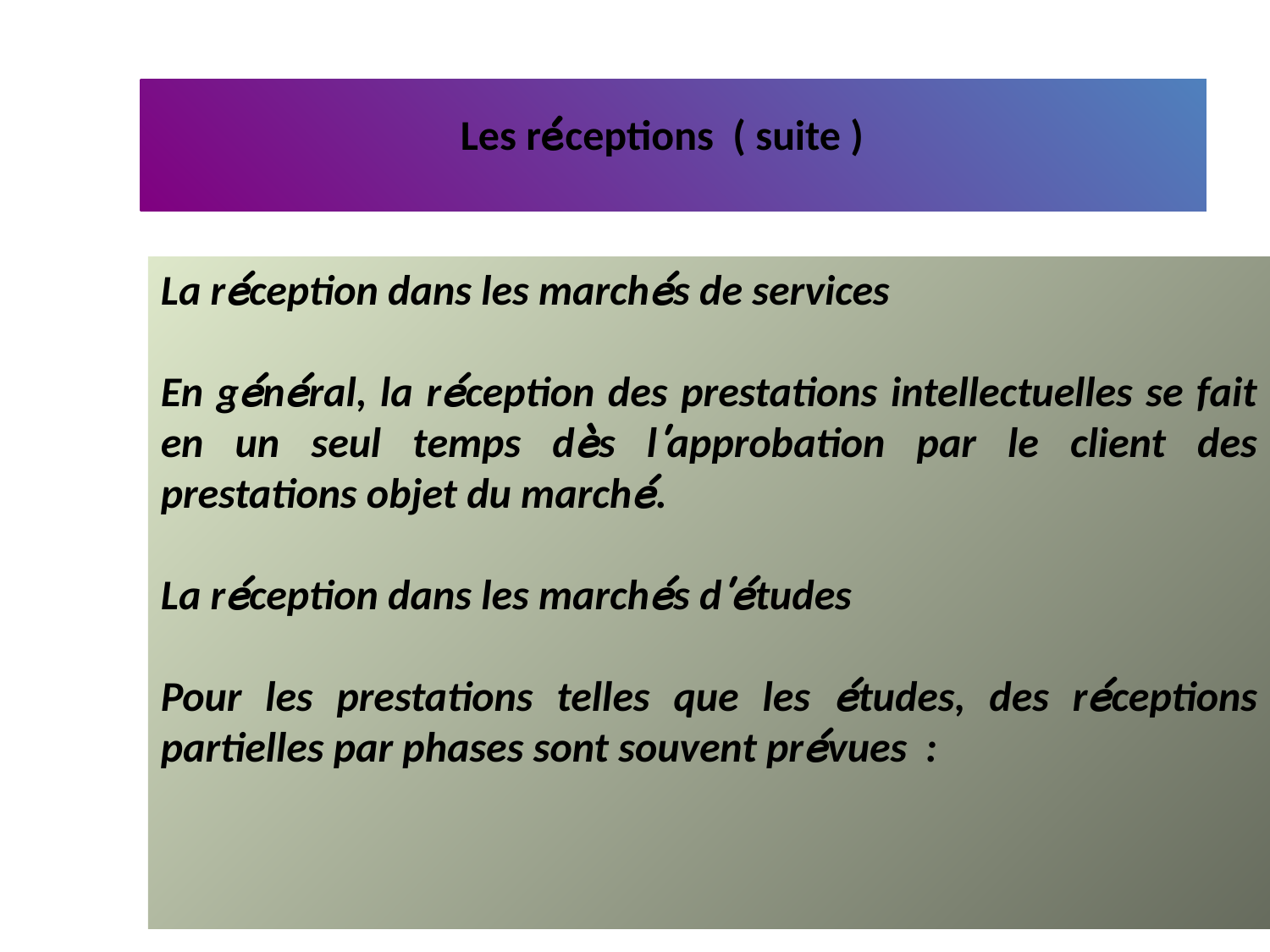

# Les réceptions  ( suite )

La réception dans les marchés de services

En général, la réception des prestations intellectuelles se fait en un seul temps dès l’approbation par le client des prestations objet du marché.

La réception dans les marchés d’études

Pour les prestations telles que les études, des réceptions partielles par phases sont souvent prévues :